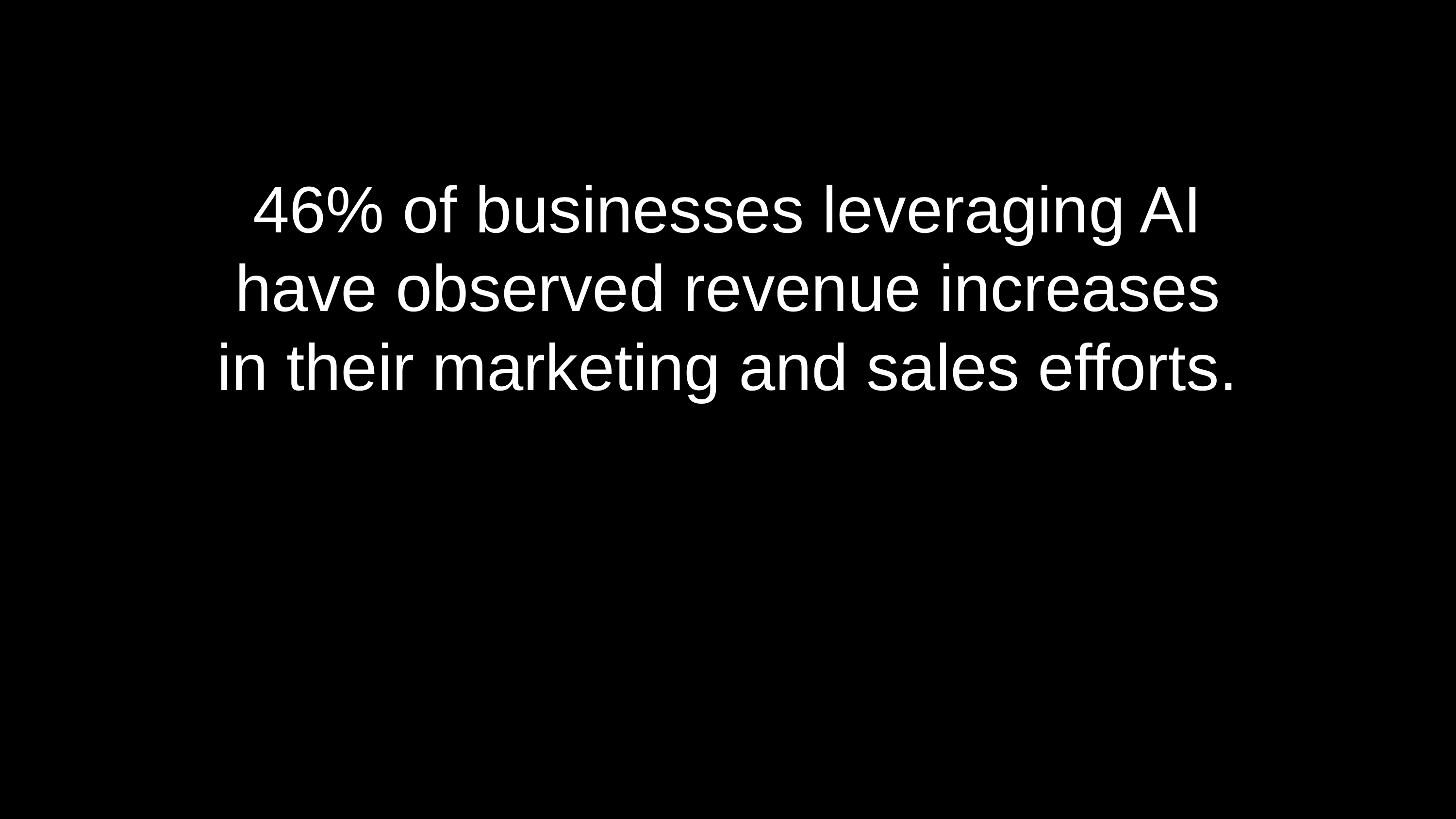

46% of businesses leveraging AI have observed revenue increases in their marketing and sales efforts.